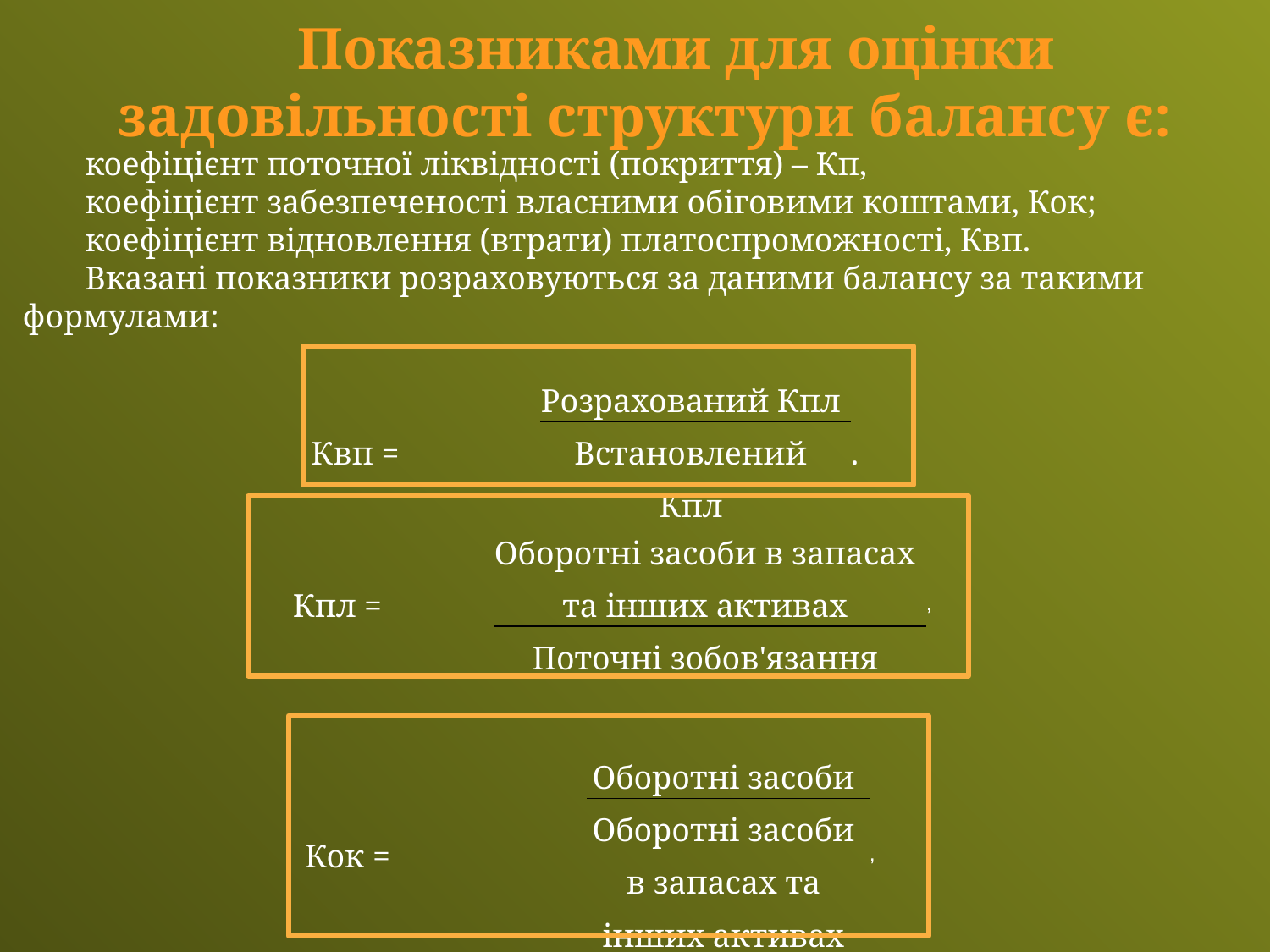

Показниками для оцінки задовільності структури балансу є:
коефіцієнт поточної ліквідності (покриття) – Кп,
коефіцієнт забезпеченості власними обіговими коштами, Кок;
коефіцієнт відновлення (втрати) платоспроможності, Квп.
Вказані показники розраховуються за даними балансу за такими формулами:

| Квп = | Розрахований Кпл | . |
| --- | --- | --- |
|  | Встановлений Кпл |  |

| Кпл = | Оборотні засоби в запасах та інших активах | , |
| --- | --- | --- |
|  | Поточні зобов'язання |  |

| Кок = | Оборотні засоби | , |
| --- | --- | --- |
|  | Оборотні засоби в запасах та інших активах |  |